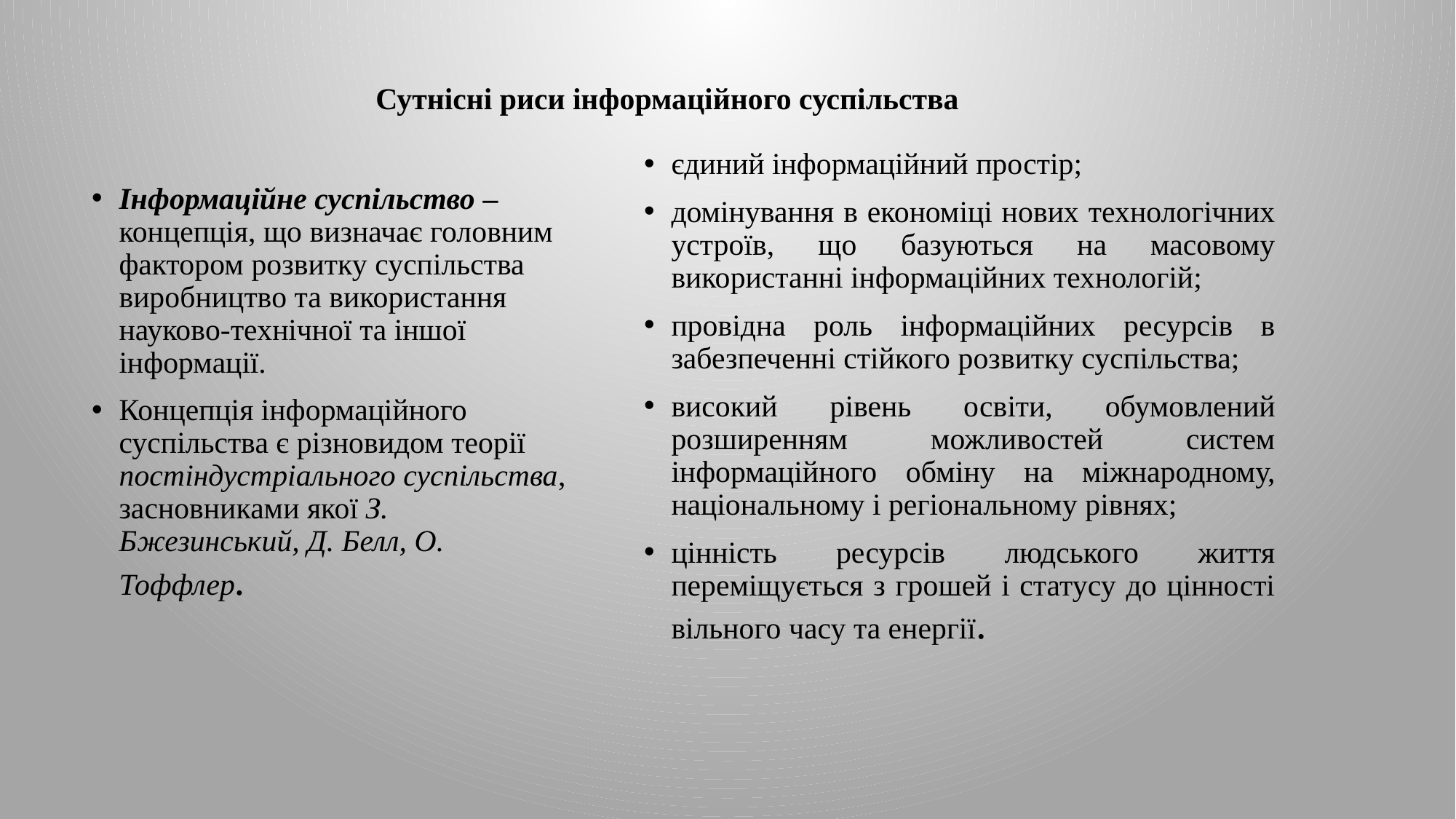

# Сутнісні риси інформаційного суспільства
єдиний інформаційний простір;
домінування в економіці нових технологічних устроїв, що базуються на масовому використанні інформаційних технологій;
провідна роль інформаційних ресурсів в забезпеченні стійкого розвитку суспільства;
високий рівень освіти, обумовлений розширенням можливостей систем інформаційного обміну на міжнародному, національному і регіональному рівнях;
цінність ресурсів людського життя переміщується з грошей і статусу до цінності вільного часу та енергії.

Інформаційне суспільство – концепція, що визначає головним фактором розвитку суспільства виробництво та використання науково-технічної та іншої інформації.
Концепція інформаційного суспільства є різновидом теорії постіндустріального суспільства, засновниками якої З. Бжезинський, Д. Белл, О. Тоффлер.